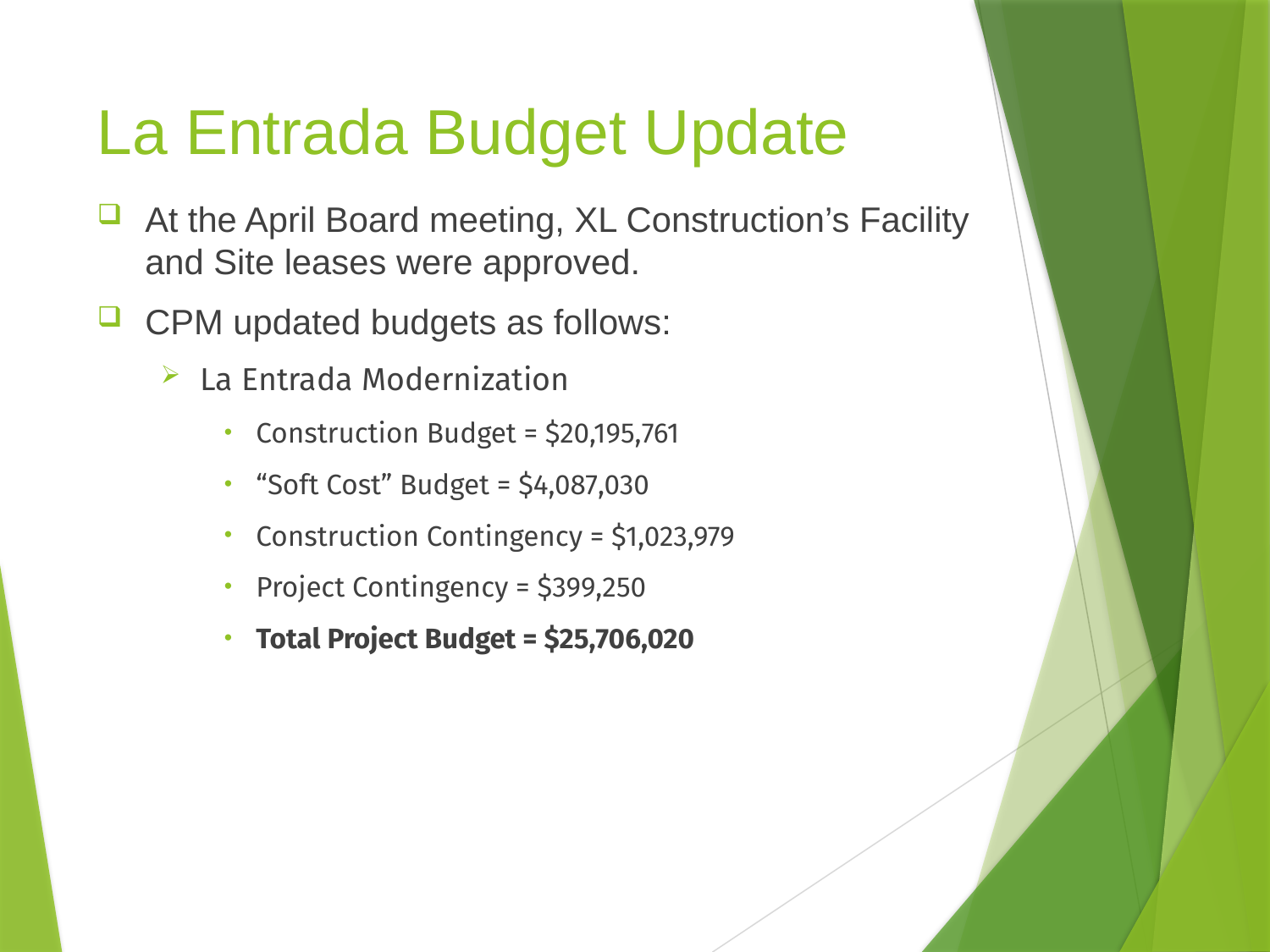

# La Entrada Budget Update
At the April Board meeting, XL Construction’s Facility and Site leases were approved.
CPM updated budgets as follows:
La Entrada Modernization
Construction Budget = $20,195,761
“Soft Cost” Budget = $4,087,030
Construction Contingency = $1,023,979
Project Contingency = $399,250
Total Project Budget = $25,706,020